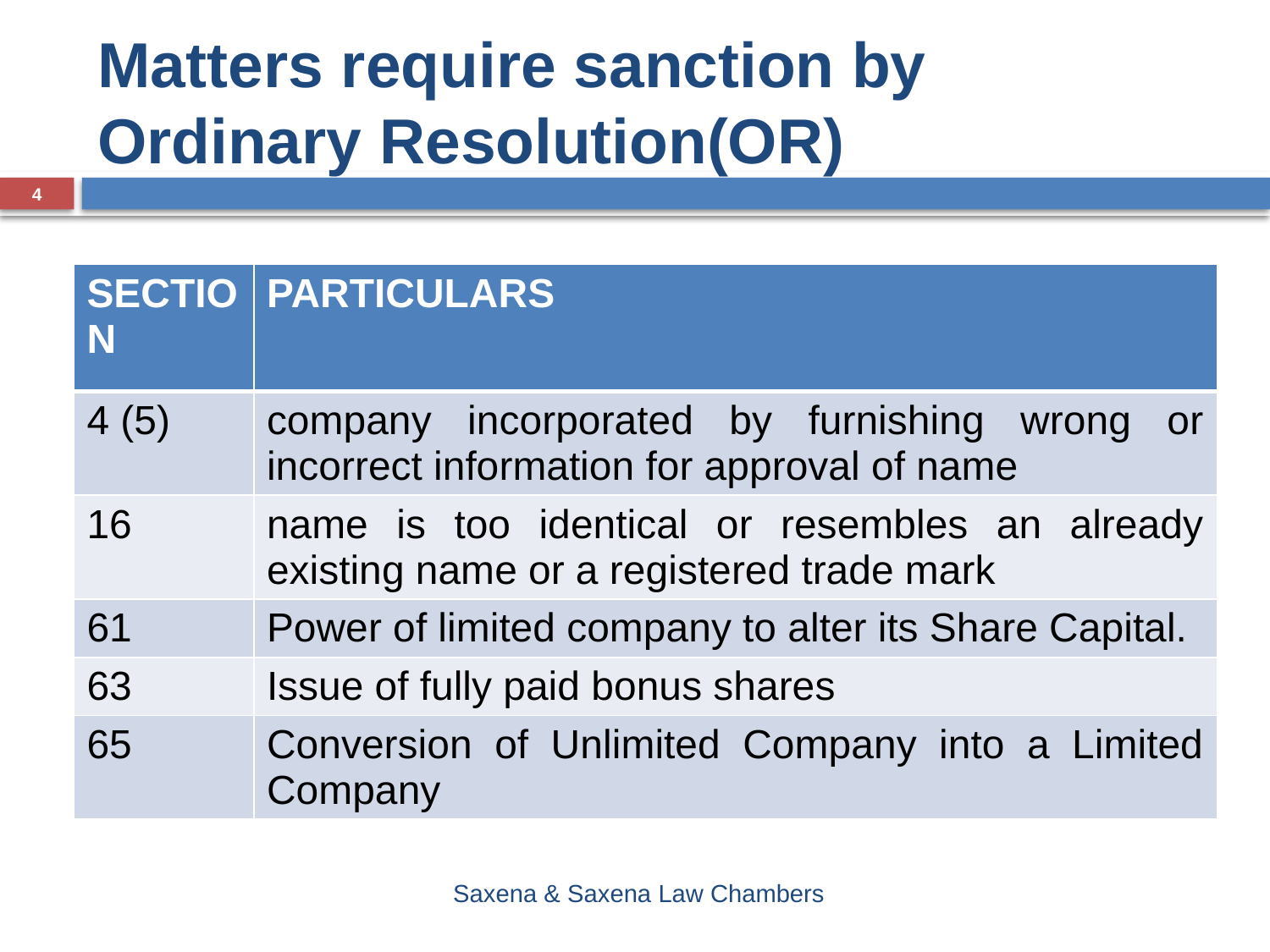

# Matters require sanction by Ordinary Resolution(OR)
4
| SECTION | PARTICULARS |
| --- | --- |
| 4 (5) | company incorporated by furnishing wrong or incorrect information for approval of name |
| 16 | name is too identical or resembles an already existing name or a registered trade mark |
| 61 | Power of limited company to alter its Share Capital. |
| 63 | Issue of fully paid bonus shares |
| 65 | Conversion of Unlimited Company into a Limited Company |
Saxena & Saxena Law Chambers